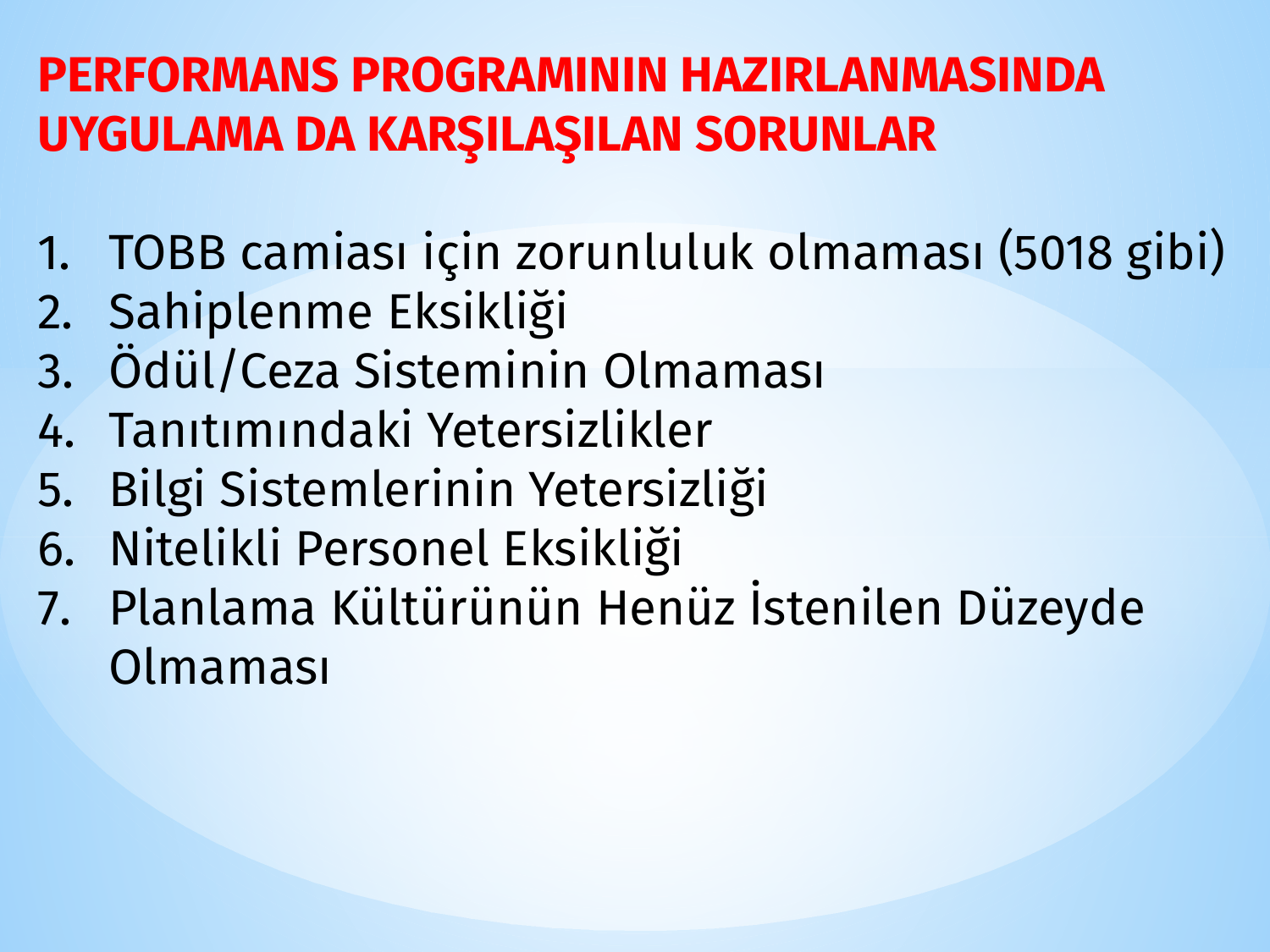

PERFORMANS PROGRAMININ HAZIRLANMASINDA UYGULAMA DA KARŞILAŞILAN SORUNLAR

TOBB camiası için zorunluluk olmaması (5018 gibi)
Sahiplenme Eksikliği
Ödül/Ceza Sisteminin Olmaması
Tanıtımındaki Yetersizlikler
Bilgi Sistemlerinin Yetersizliği
Nitelikli Personel Eksikliği
Planlama Kültürünün Henüz İstenilen Düzeyde Olmaması